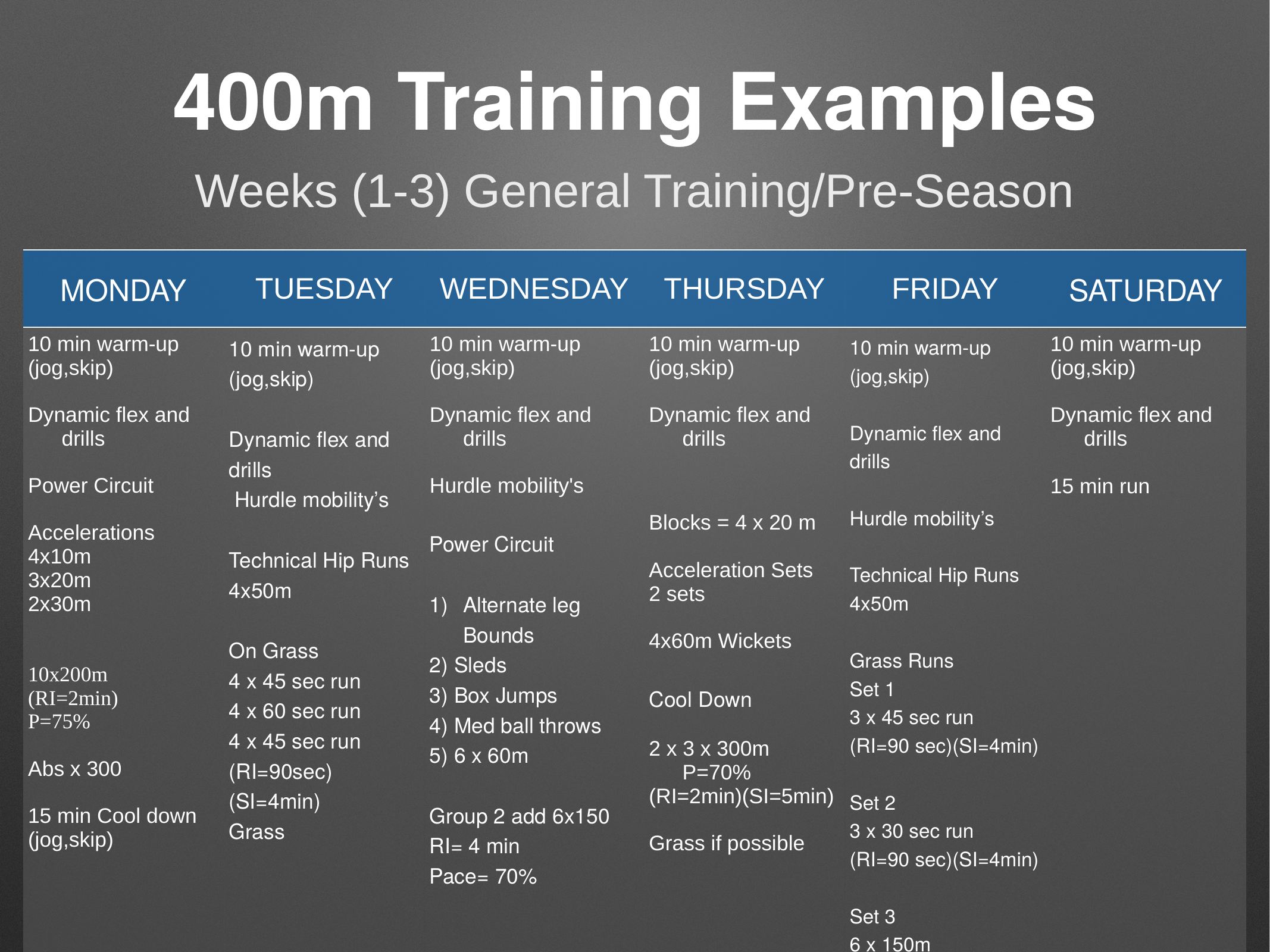

# 400m Training Examples
Weeks (1-3) General Training/Pre-Season
| Monday | Tuesday | Wednesday | thursday | Friday | SAturday |
| --- | --- | --- | --- | --- | --- |
| 10 min warm-up (jog,skip) Dynamic flex and drills Power Circuit Accelerations 4x10m 3x20m 2x30m 10x200m (RI=2min) P=75% Abs x 300 15 min Cool down (jog,skip) | 10 min warm-up (jog,skip) Dynamic flex and drills Hurdle mobility’s Technical Hip Runs 4x50m On Grass 4 x 45 sec run 4 x 60 sec run 4 x 45 sec run (RI=90sec)(SI=4min) Grass | 10 min warm-up (jog,skip) Dynamic flex and drills Hurdle mobility's Power Circuit Alternate leg Bounds 2) Sleds 3) Box Jumps 4) Med ball throws 5) 6 x 60m Group 2 add 6x150 RI= 4 min Pace= 70% | 10 min warm-up (jog,skip) Dynamic flex and drills Blocks = 4 x 20 m Acceleration Sets 2 sets 4x60m Wickets Cool Down 2 x 3 x 300m P=70% (RI=2min)(SI=5min) Grass if possible | 10 min warm-up (jog,skip) Dynamic flex and drills Hurdle mobility’s Technical Hip Runs 4x50m Grass Runs Set 1 3 x 45 sec run (RI=90 sec)(SI=4min) Set 2 3 x 30 sec run (RI=90 sec)(SI=4min) Set 3 6 x 150m (RI= 60 sec) 15 min Cool down (jog,skip) | 10 min warm-up (jog,skip) Dynamic flex and drills 15 min run |